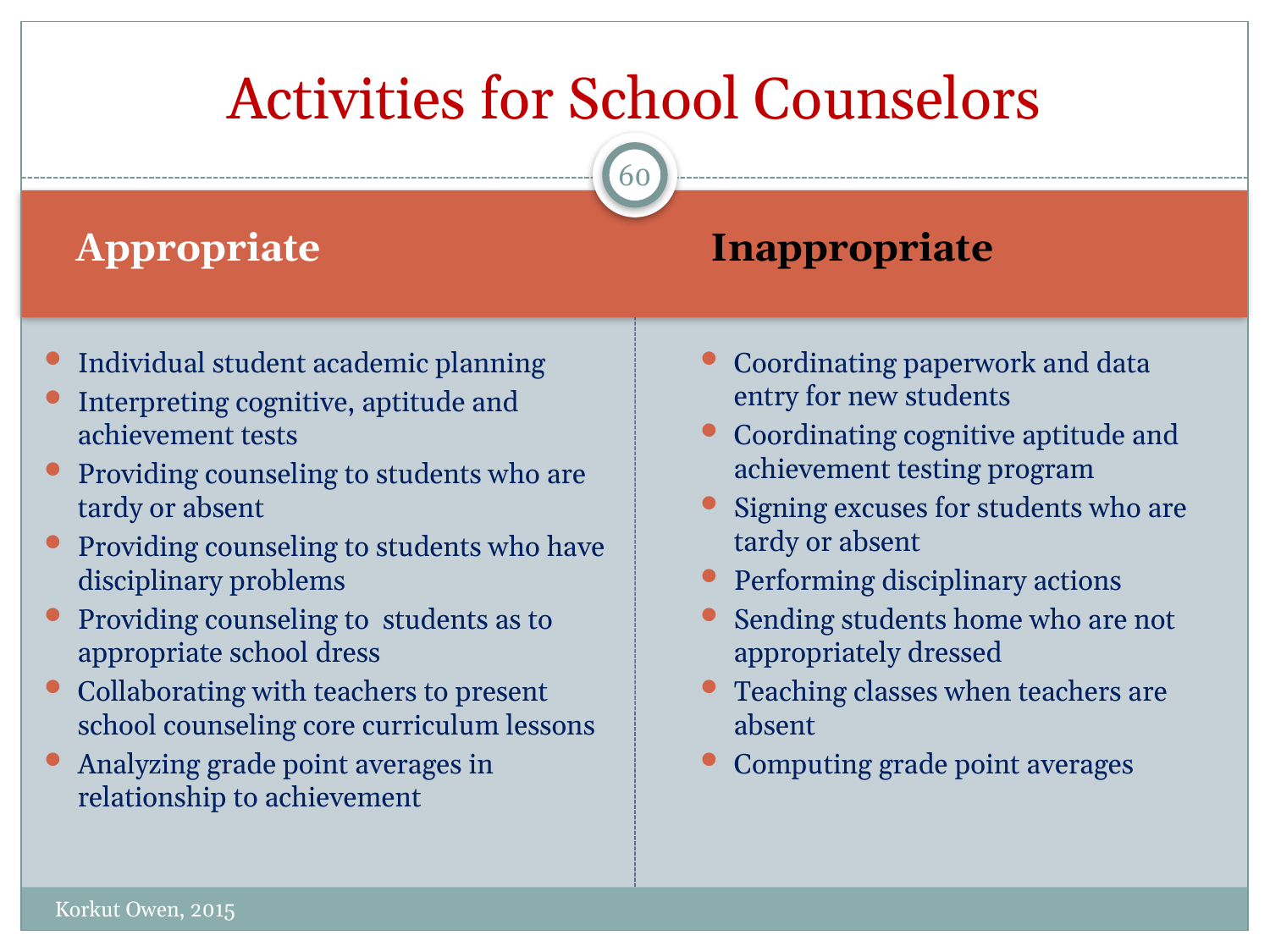

# Activities for School Counselors
60
Appropriate
Inappropriate
Individual student academic planning
Interpreting cognitive, aptitude and achievement tests
Providing counseling to students who are tardy or absent
Providing counseling to students who have disciplinary problems
Providing counseling to  students as to appropriate school dress
Collaborating with teachers to present school counseling core curriculum lessons
Analyzing grade point averages in relationship to achievement

Coordinating paperwork and data entry for new students
Coordinating cognitive aptitude and achievement testing program
Signing excuses for students who are tardy or absent
Performing disciplinary actions
Sending students home who are not appropriately dressed
Teaching classes when teachers are absent
Computing grade point averages

Korkut Owen, 2015